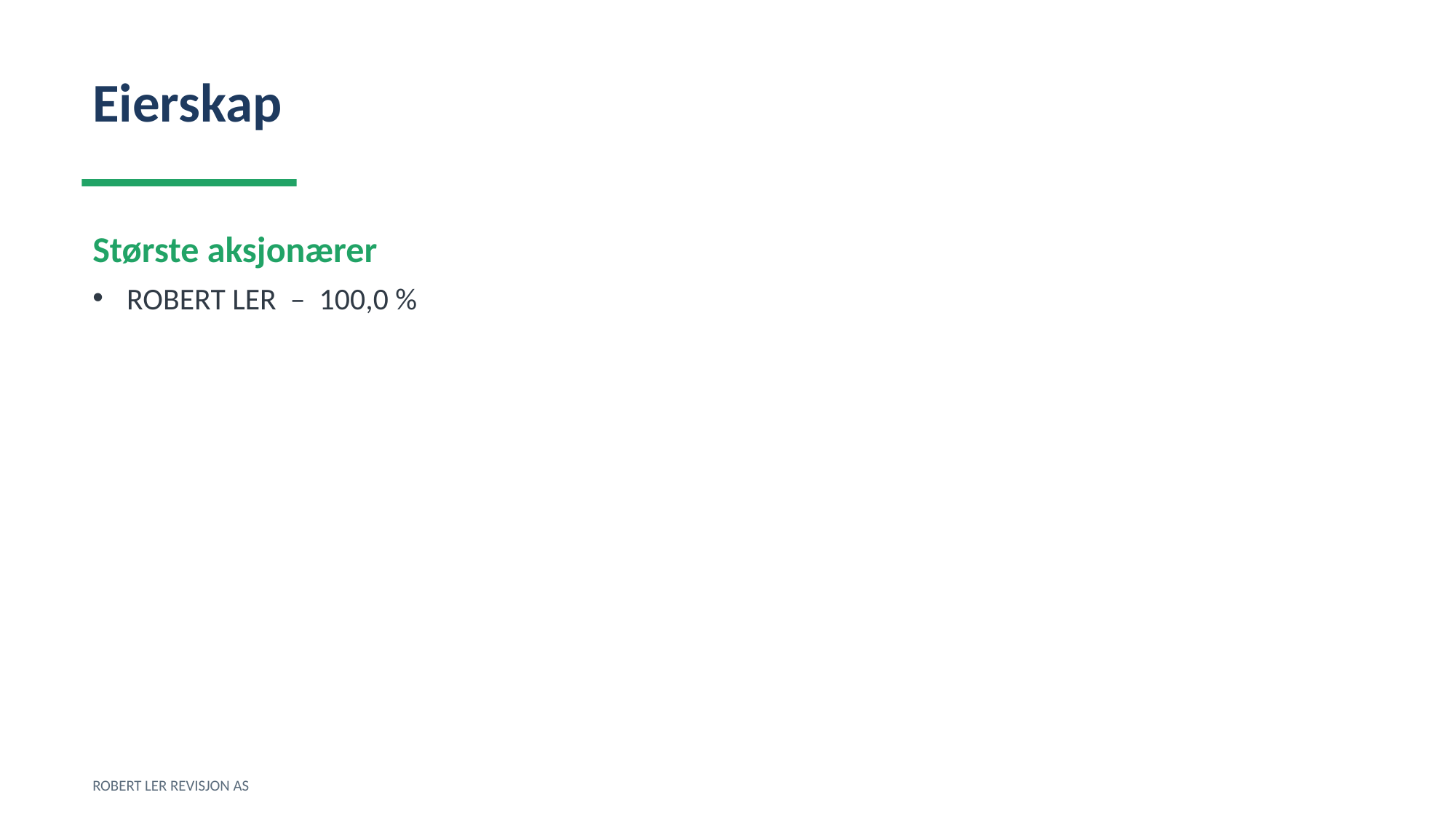

Eierskap

Største aksjonærer
ROBERT LER  –  100,0 %
ROBERT LER REVISJON AS